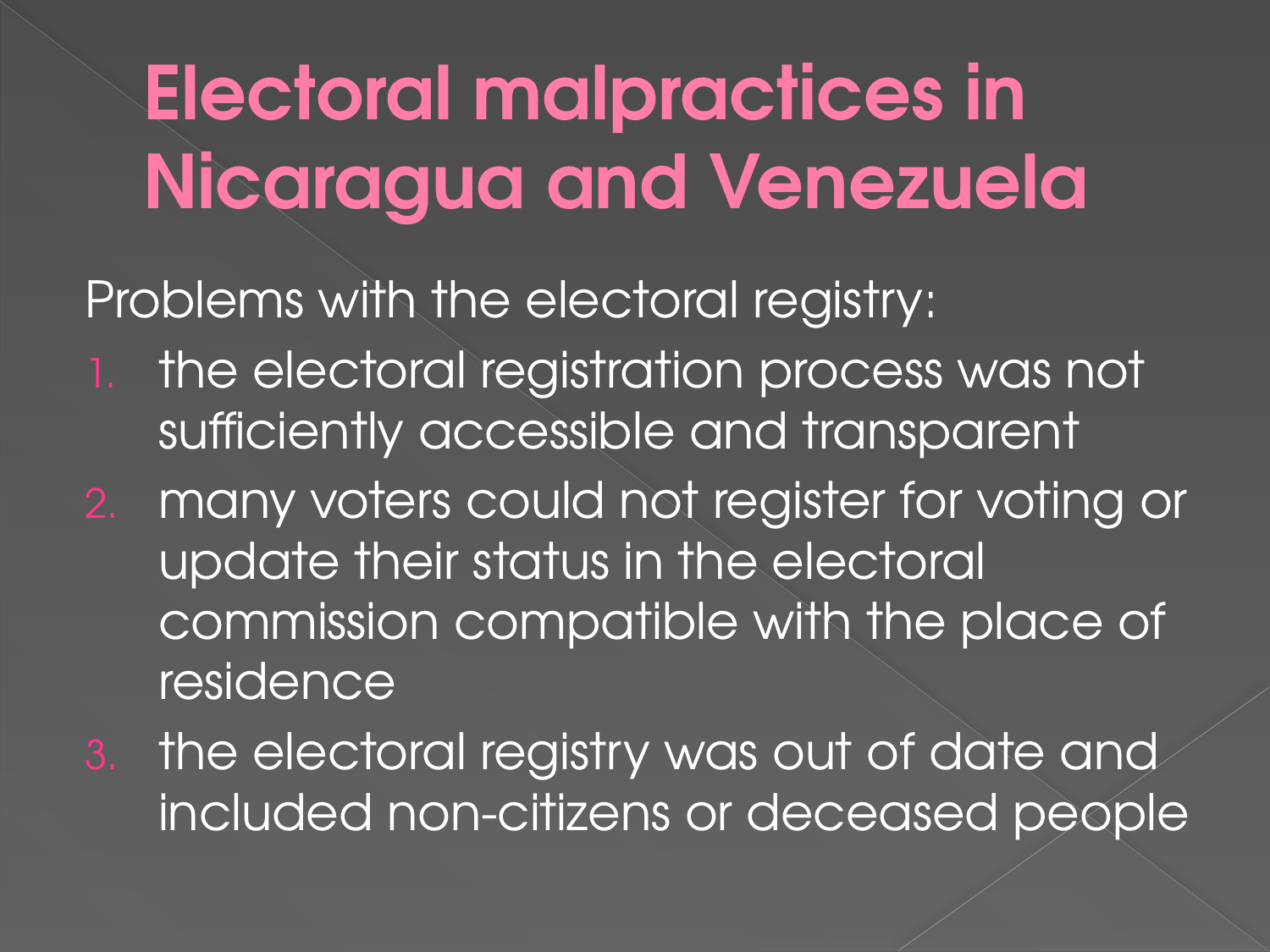

# Electoral malpractices in Nicaragua and Venezuela
Problems with the electoral registry:
the electoral registration process was not sufficiently accessible and transparent
many voters could not register for voting or update their status in the electoral commission compatible with the place of residence
the electoral registry was out of date and included non-citizens or deceased people